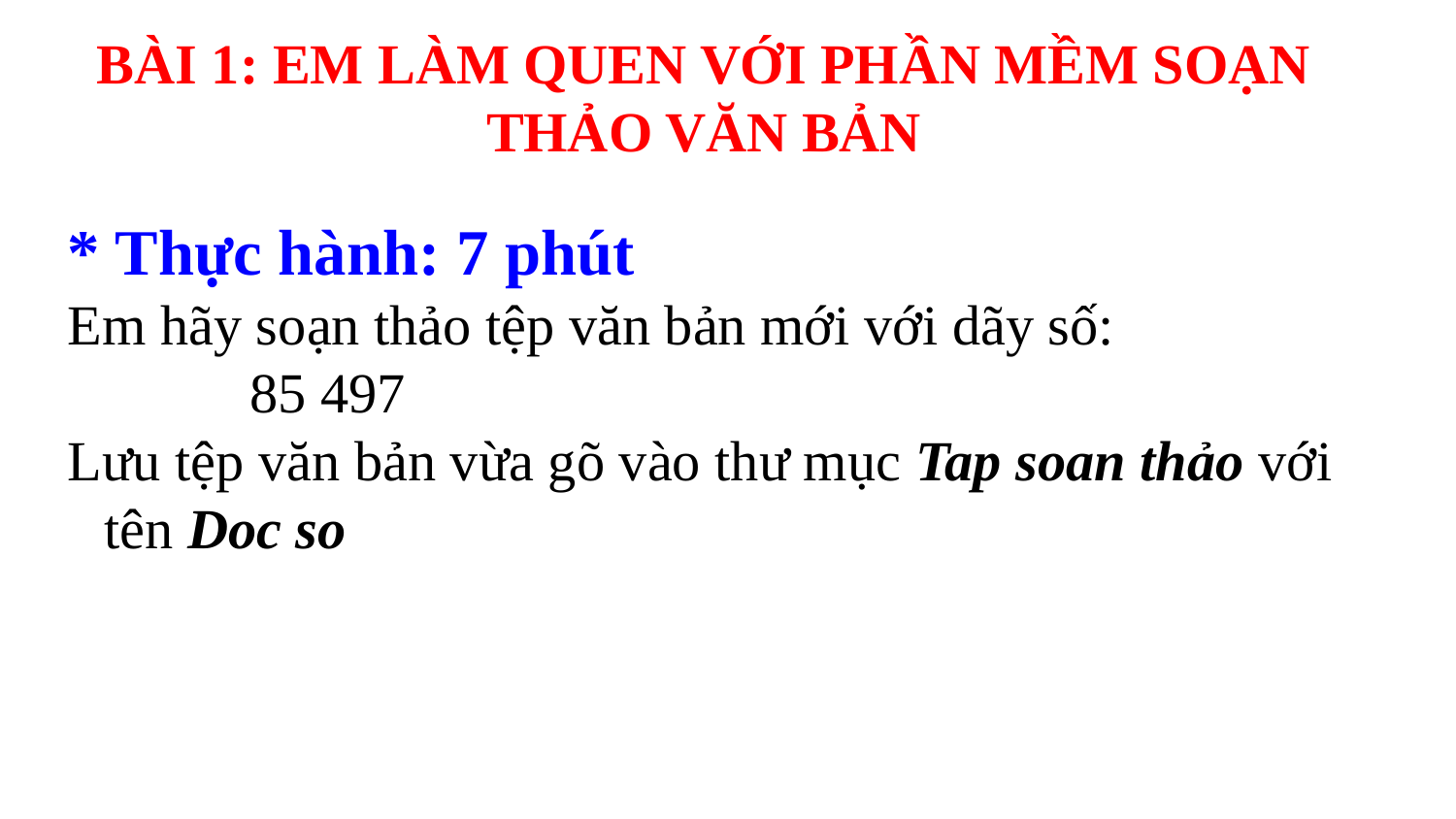

BÀI 1: EM LÀM QUEN VỚI PHẦN MỀM SOẠN THẢO VĂN BẢN
* Thực hành: 7 phút
Em hãy soạn thảo tệp văn bản mới với dãy số:
		85 497
Lưu tệp văn bản vừa gõ vào thư mục Tap soan thảo với tên Doc so